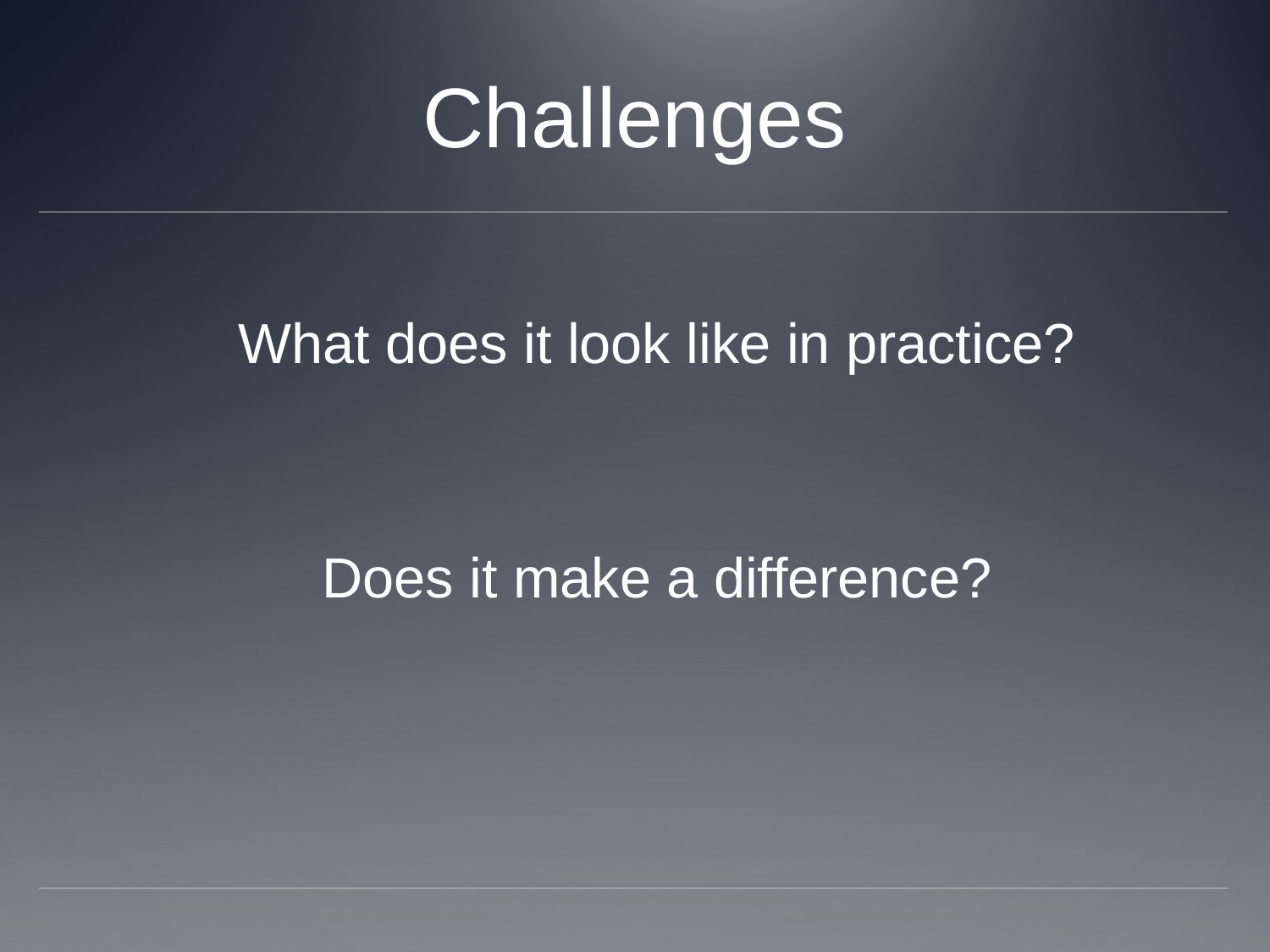

# Challenges

What does it look like in practice?

Does it make a difference?